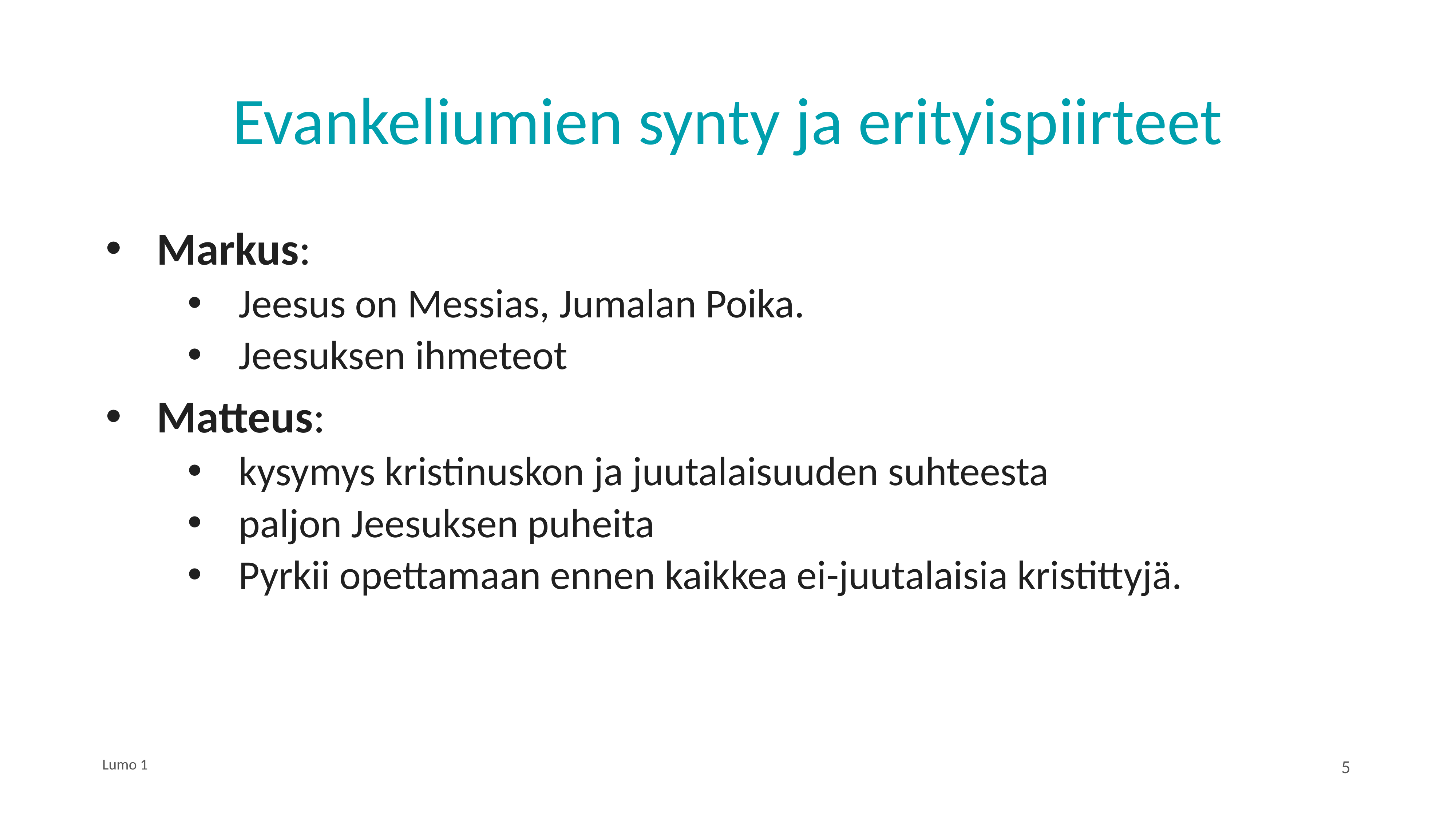

# Evankeliumien synty ja erityispiirteet
Markus:
Jeesus on Messias, Jumalan Poika.
Jeesuksen ihmeteot
Matteus:
kysymys kristinuskon ja juutalaisuuden suhteesta
paljon Jeesuksen puheita
Pyrkii opettamaan ennen kaikkea ei-juutalaisia kristittyjä.
Lumo 1
5